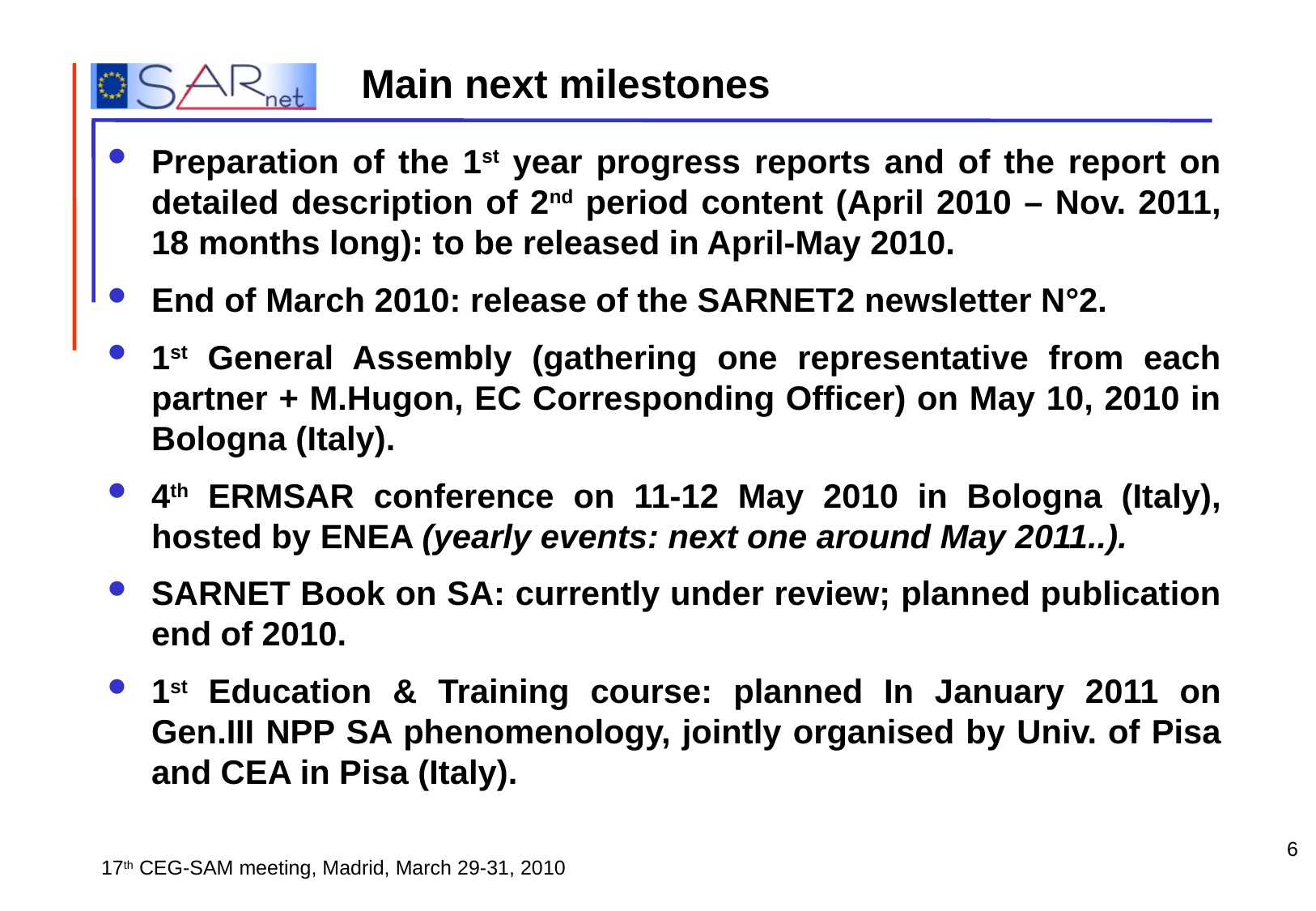

Main next milestones
Preparation of the 1st year progress reports and of the report on detailed description of 2nd period content (April 2010 – Nov. 2011, 18 months long): to be released in April-May 2010.
End of March 2010: release of the SARNET2 newsletter N°2.
1st General Assembly (gathering one representative from each partner + M.Hugon, EC Corresponding Officer) on May 10, 2010 in Bologna (Italy).
4th ERMSAR conference on 11-12 May 2010 in Bologna (Italy), hosted by ENEA (yearly events: next one around May 2011..).
SARNET Book on SA: currently under review; planned publication end of 2010.
1st Education & Training course: planned In January 2011 on Gen.III NPP SA phenomenology, jointly organised by Univ. of Pisa and CEA in Pisa (Italy).

6